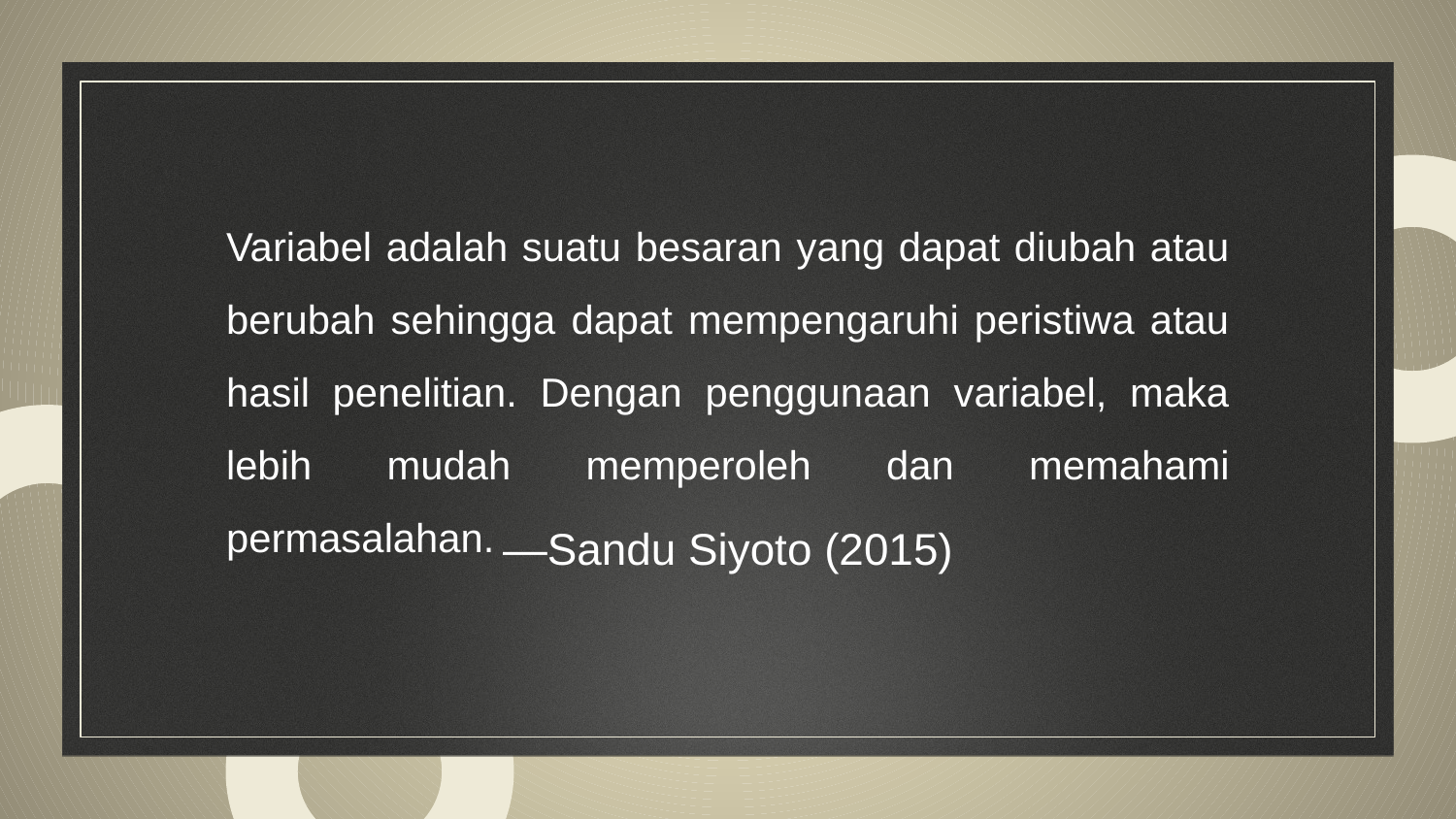

Variabel adalah suatu besaran yang dapat diubah atau berubah sehingga dapat mempengaruhi peristiwa atau hasil penelitian. Dengan penggunaan variabel, maka lebih mudah memperoleh dan memahami permasalahan.
# —Sandu Siyoto (2015)